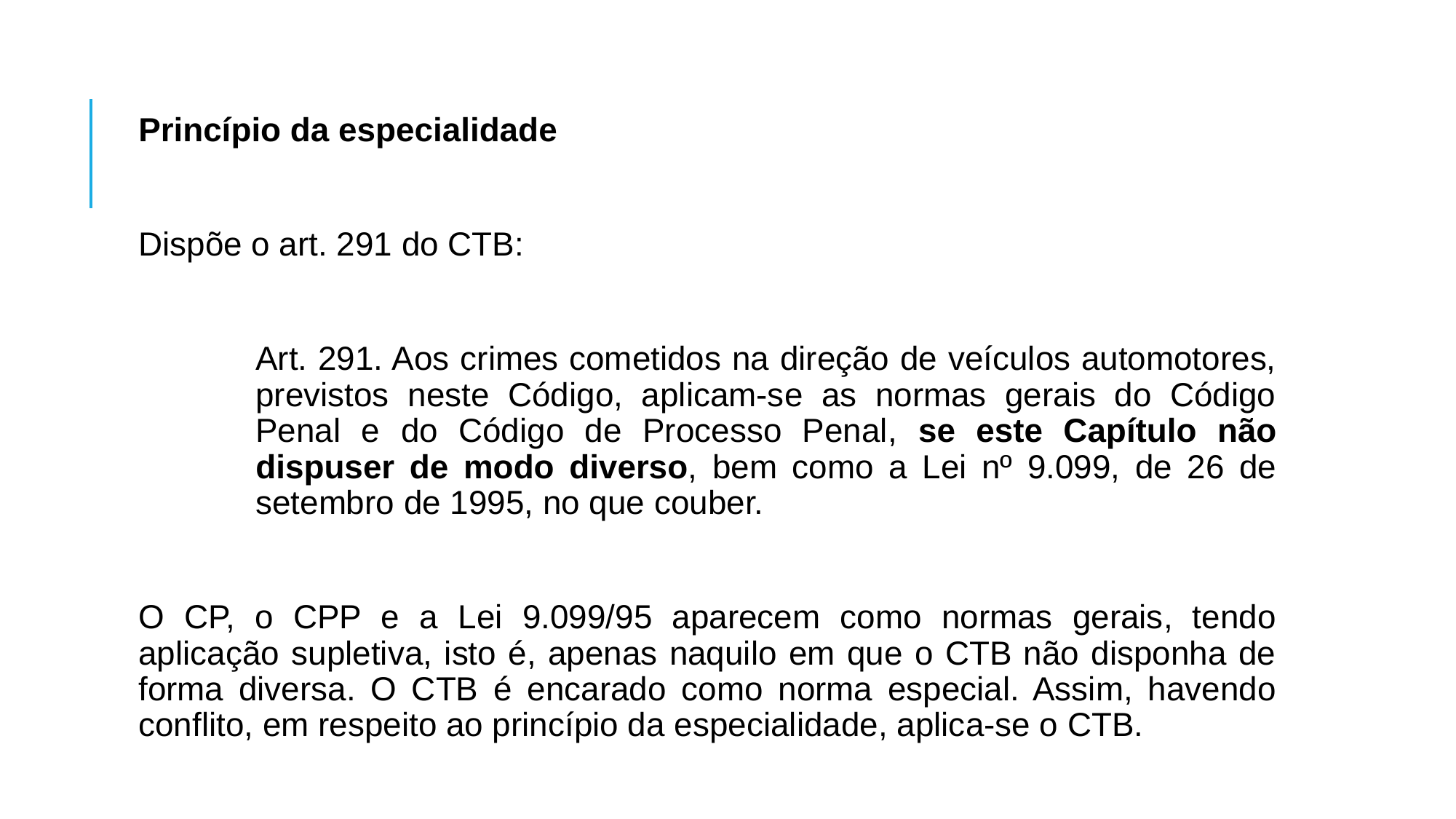

Princípio da especialidade

Dispõe o art. 291 do CTB:

Art. 291. Aos crimes cometidos na direção de veículos automotores, previstos neste Código, aplicam-se as normas gerais do Código Penal e do Código de Processo Penal, se este Capítulo não dispuser de modo diverso, bem como a Lei nº 9.099, de 26 de setembro de 1995, no que couber.

O CP, o CPP e a Lei 9.099/95 aparecem como normas gerais, tendo aplicação supletiva, isto é, apenas naquilo em que o CTB não disponha de forma diversa. O CTB é encarado como norma especial. Assim, havendo conflito, em respeito ao princípio da especialidade, aplica-se o CTB.